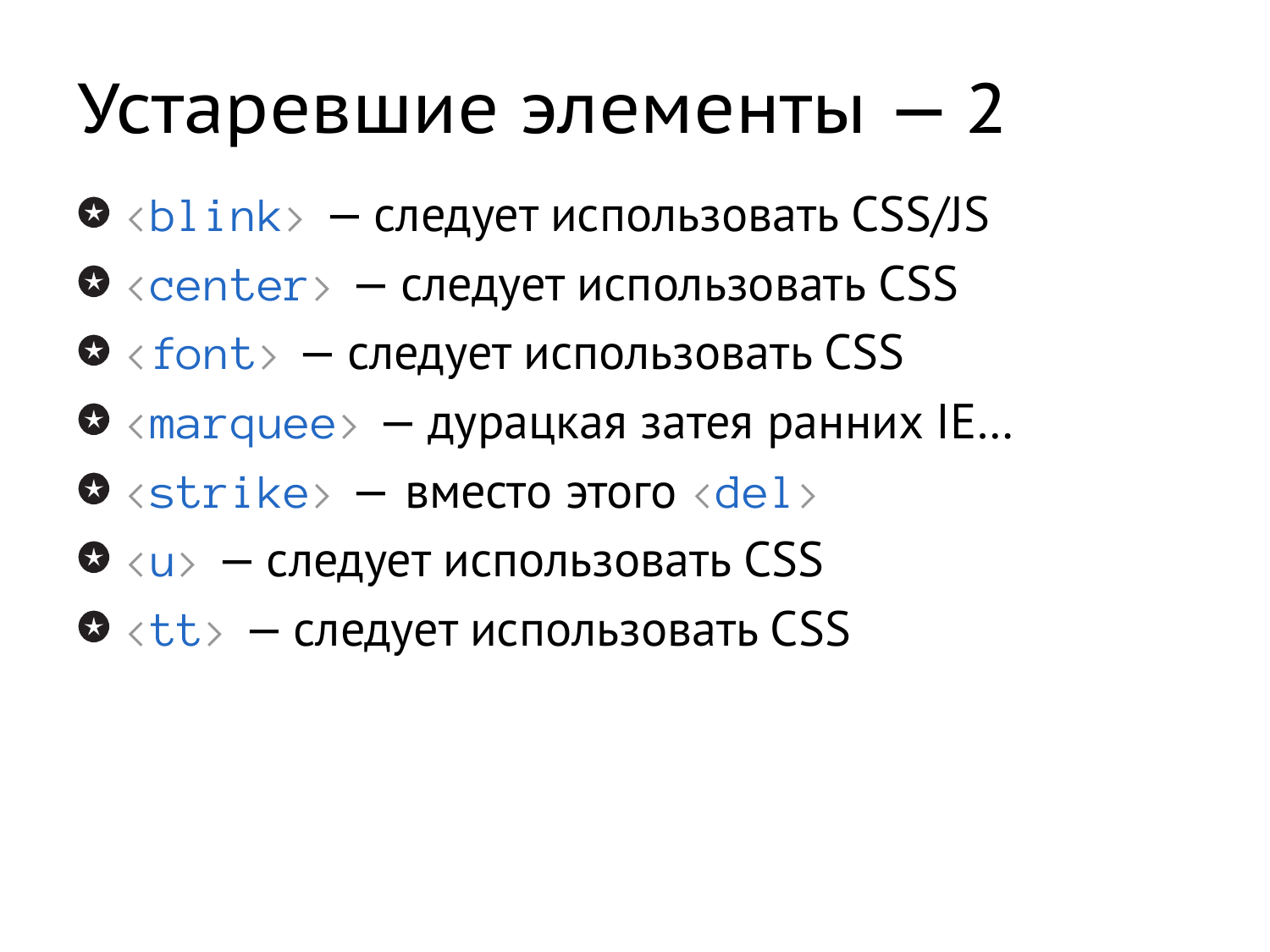

# Устаревшие элементы — 2
<blink> — следует использовать CSS/JS
<center> — следует использовать CSS
<font> — следует использовать CSS
<marquee> — дурацкая затея ранних IE…
<strike> — вместо этого <del>
<u> — следует использовать CSS
<tt> — следует использовать CSS